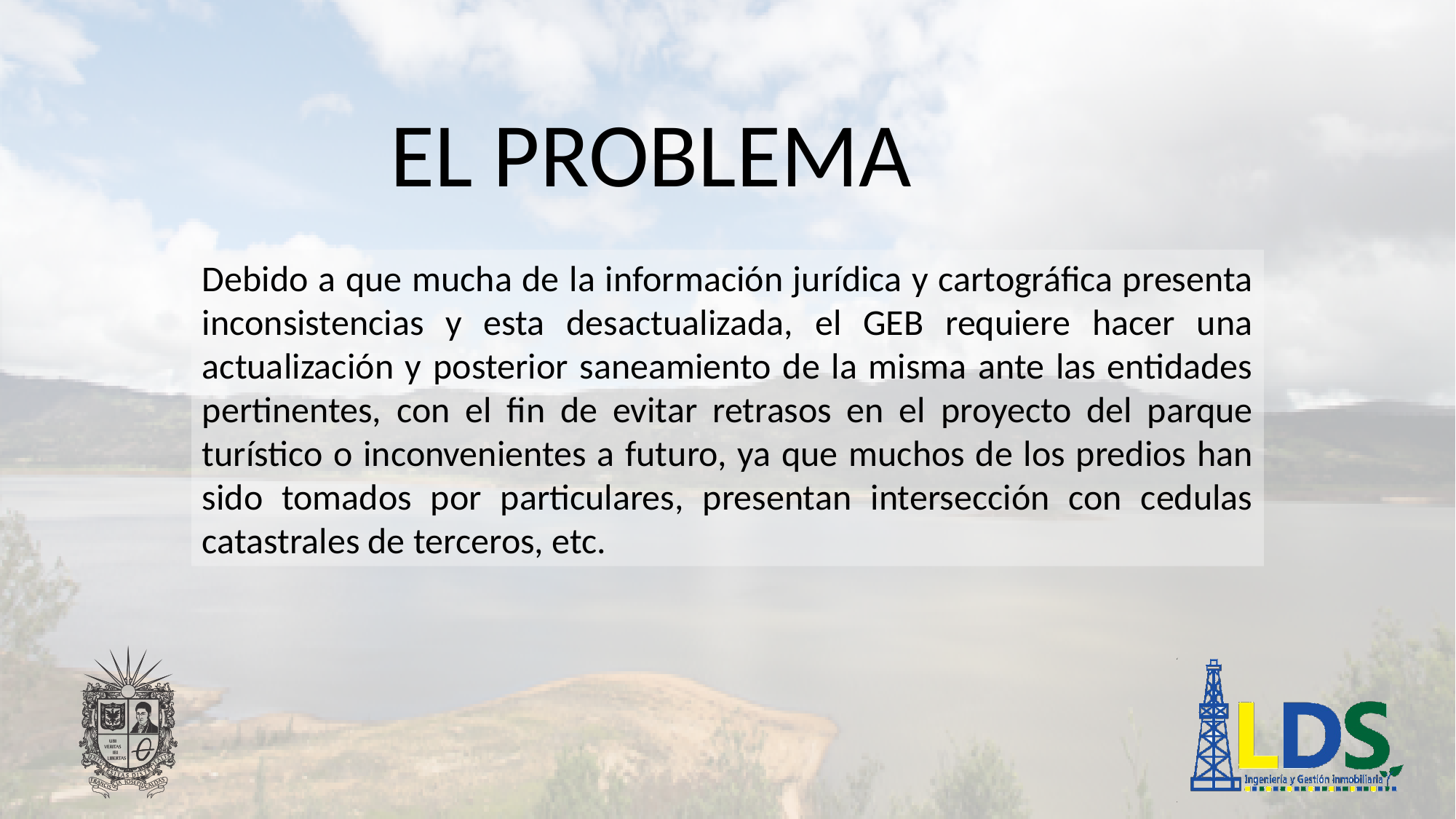

EL PROBLEMA
Debido a que mucha de la información jurídica y cartográfica presenta inconsistencias y esta desactualizada, el GEB requiere hacer una actualización y posterior saneamiento de la misma ante las entidades pertinentes, con el fin de evitar retrasos en el proyecto del parque turístico o inconvenientes a futuro, ya que muchos de los predios han sido tomados por particulares, presentan intersección con cedulas catastrales de terceros, etc.